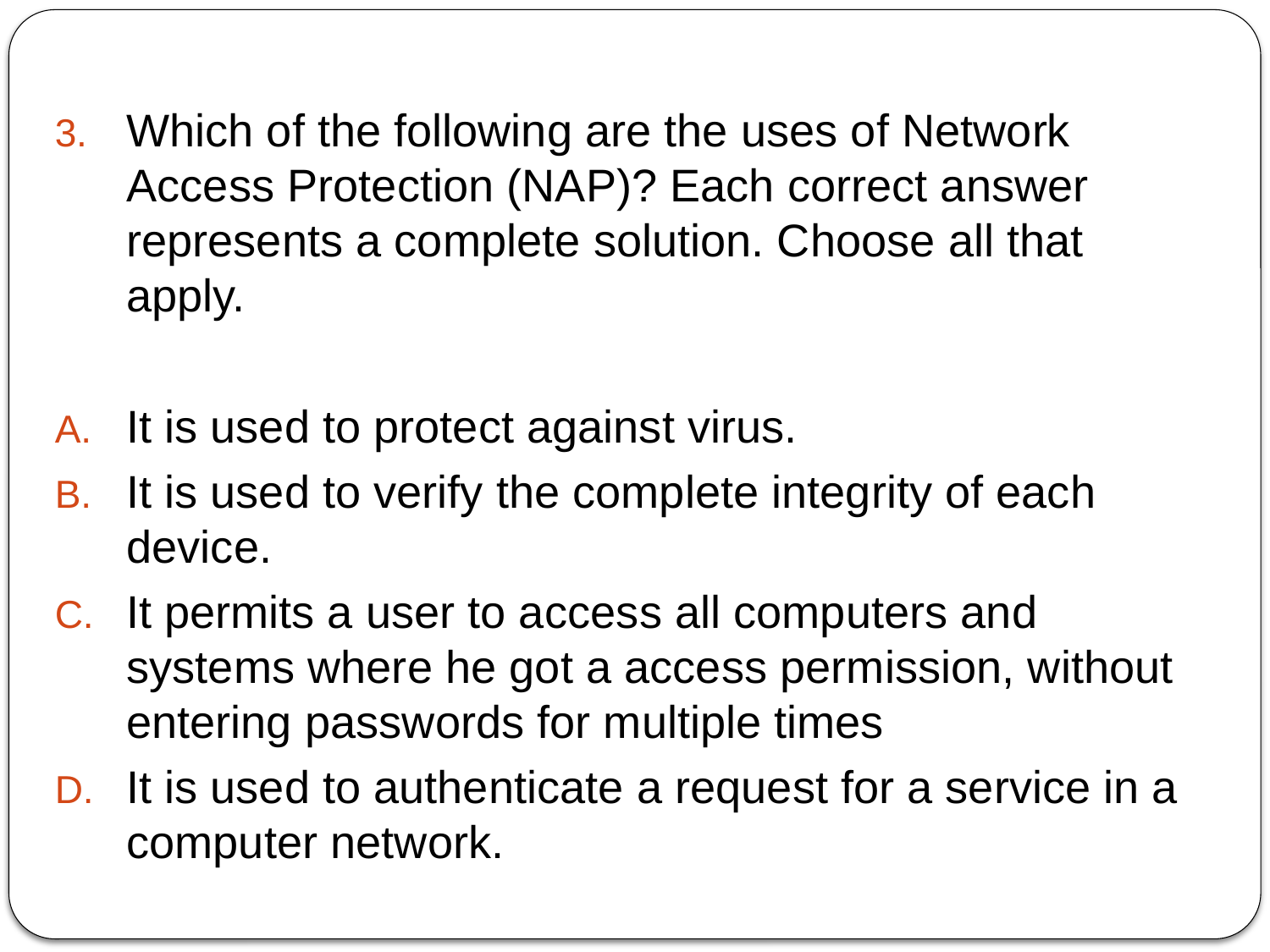

Which of the following are the uses of Network Access Protection (NAP)? Each correct answer represents a complete solution. Choose all that apply.

It is used to protect against virus.
It is used to verify the complete integrity of each device.
It permits a user to access all computers and systems where he got a access permission, without entering passwords for multiple times
It is used to authenticate a request for a service in a computer network.